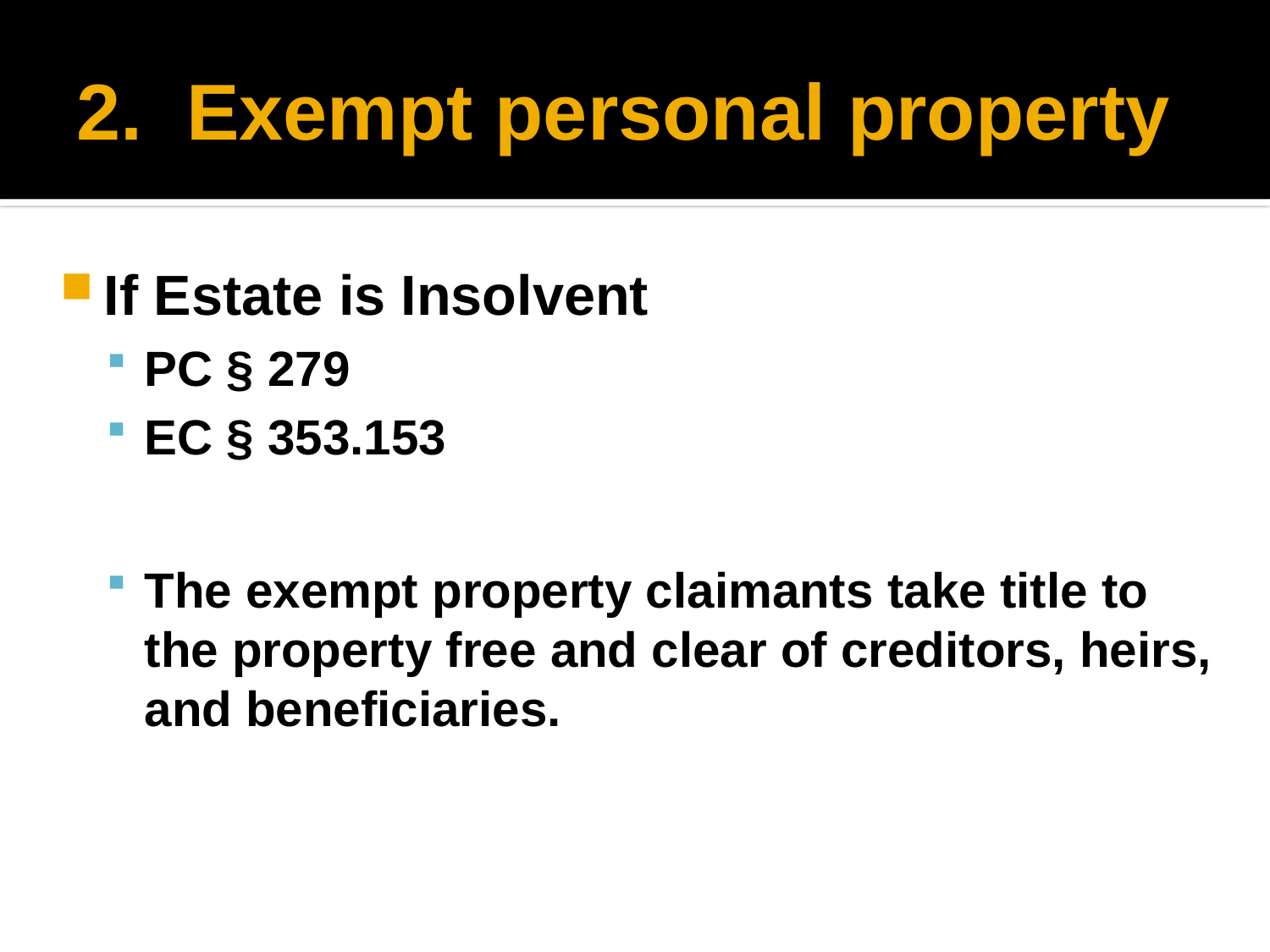

# 2.  Exempt personal property
If Estate is Insolvent
PC § 279
EC § 353.153

The exempt property claimants take title to the property free and clear of creditors, heirs, and beneficiaries.